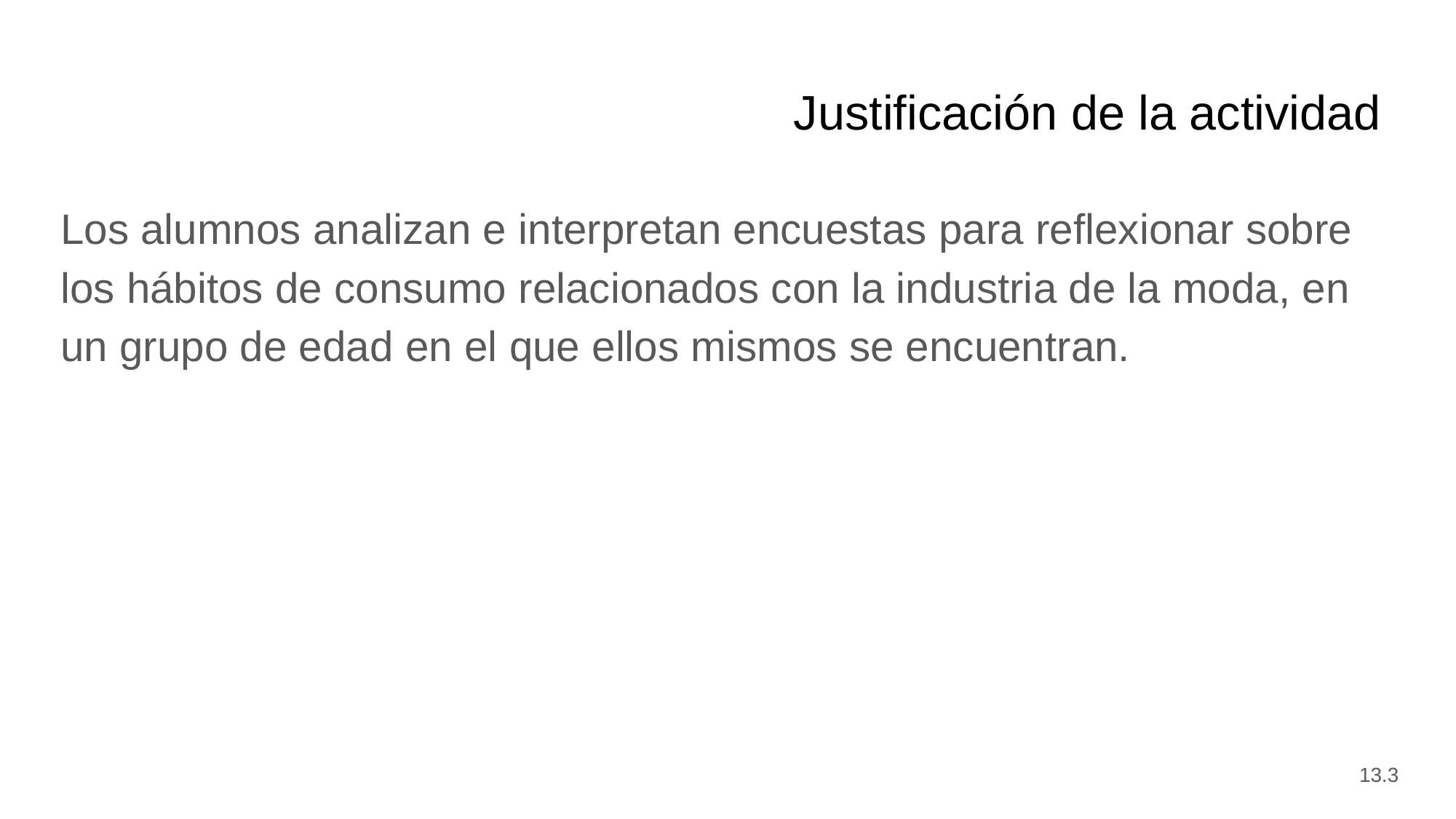

# Justificación de la actividad
Los alumnos analizan e interpretan encuestas para reflexionar sobre los hábitos de consumo relacionados con la industria de la moda, en un grupo de edad en el que ellos mismos se encuentran.
13.3